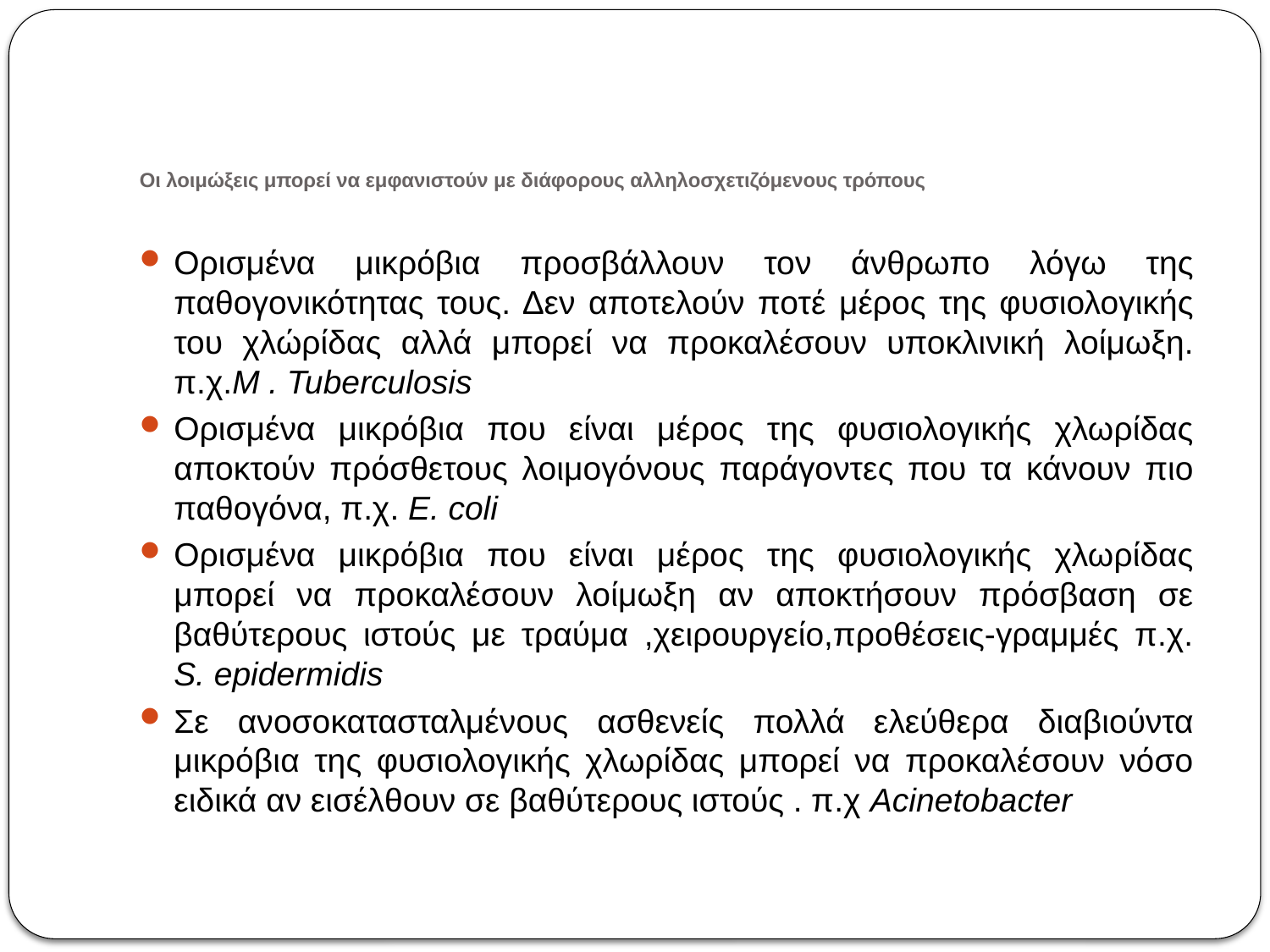

Οι λοιμώξεις μπορεί να εμφανιστούν με διάφορους αλληλοσχετιζόμενους τρόπους

Ορισμένα μικρόβια προσβάλλουν τον άνθρωπο λόγω της παθογονικότητας τους. Δεν αποτελούν ποτέ μέρος της φυσιολογικής του χλώρίδας αλλά μπορεί να προκαλέσουν υποκλινική λοίμωξη. π.χ.M . Tuberculosis
Ορισμένα μικρόβια που είναι μέρος της φυσιολογικής χλωρίδας αποκτούν πρόσθετους λοιμογόνους παράγοντες που τα κάνουν πιο παθογόνα, π.χ. E. coli
Ορισμένα μικρόβια που είναι μέρος της φυσιολογικής χλωρίδας μπορεί να προκαλέσουν λοίμωξη αν αποκτήσουν πρόσβαση σε βαθύτερους ιστούς με τραύμα ,χειρουργείο,προθέσεις-γραμμές π.χ. S. epidermidis
Σε ανοσοκατασταλμένους ασθενείς πολλά ελεύθερα διαβιούντα μικρόβια της φυσιολογικής χλωρίδας μπορεί να προκαλέσουν νόσο ειδικά αν εισέλθουν σε βαθύτερους ιστούς . π.χ Acinetobacter